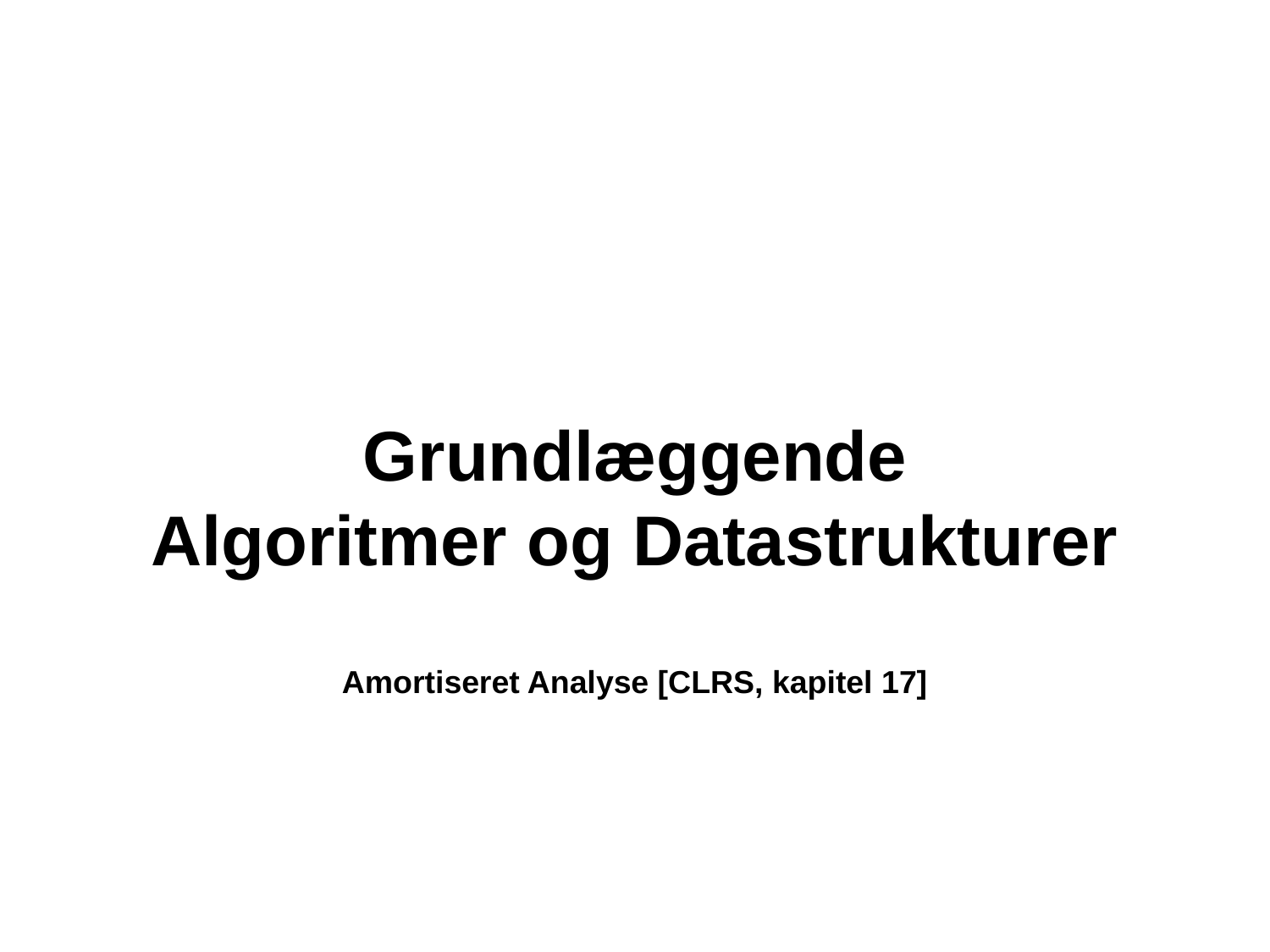

Grundlæggende
Algoritmer og Datastrukturer

Amortiseret Analyse [CLRS, kapitel 17]